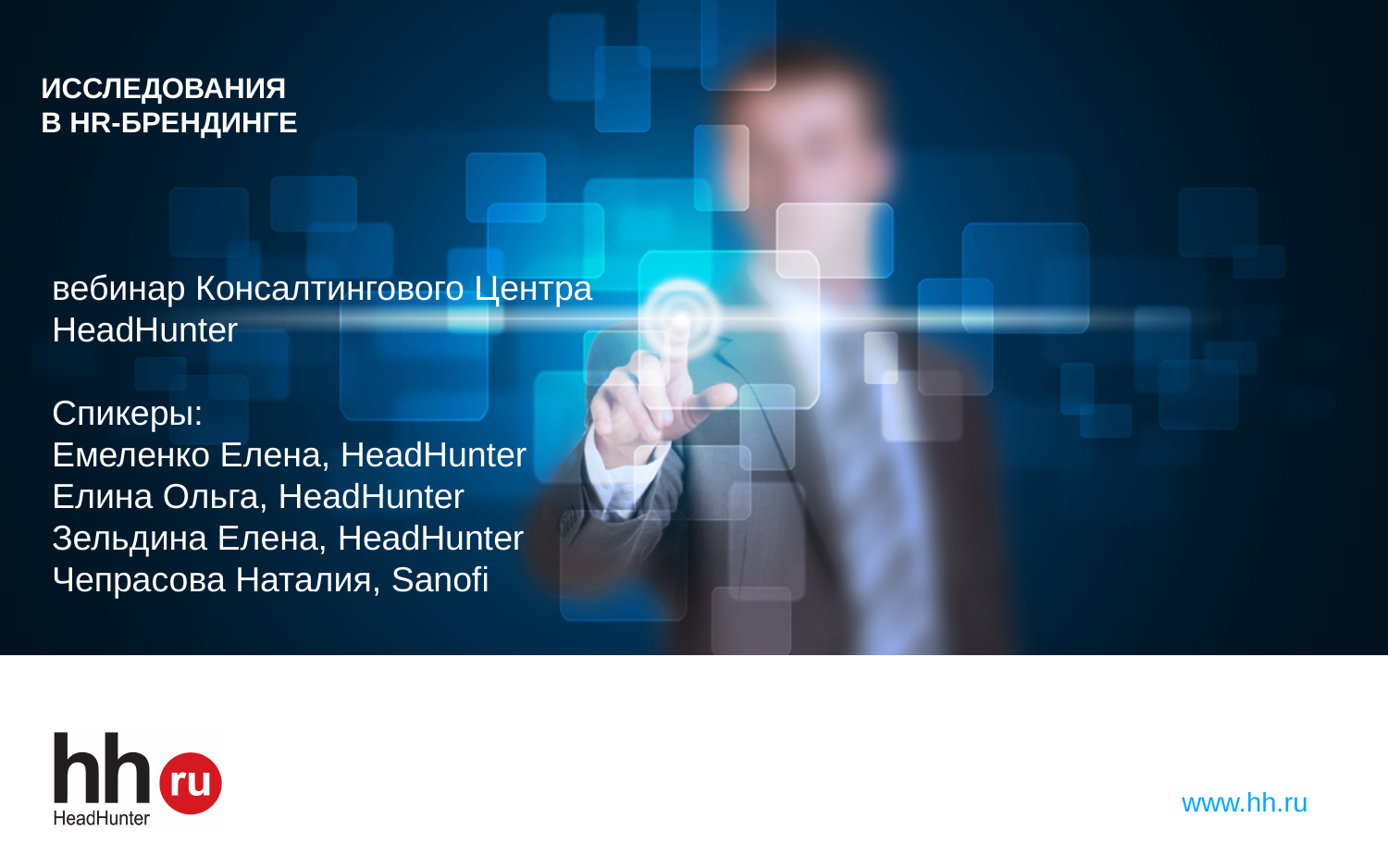

# ИССЛЕДОВАНИЯ В HR-БРЕНДИНГЕ
вебинар Консалтингового Центра HeadHunter

Спикеры:
Емеленко Елена, HeadHunter
Елина Ольга, HeadHunter
Зельдина Елена, HeadHunter
Чепрасова Наталия, Sanofi